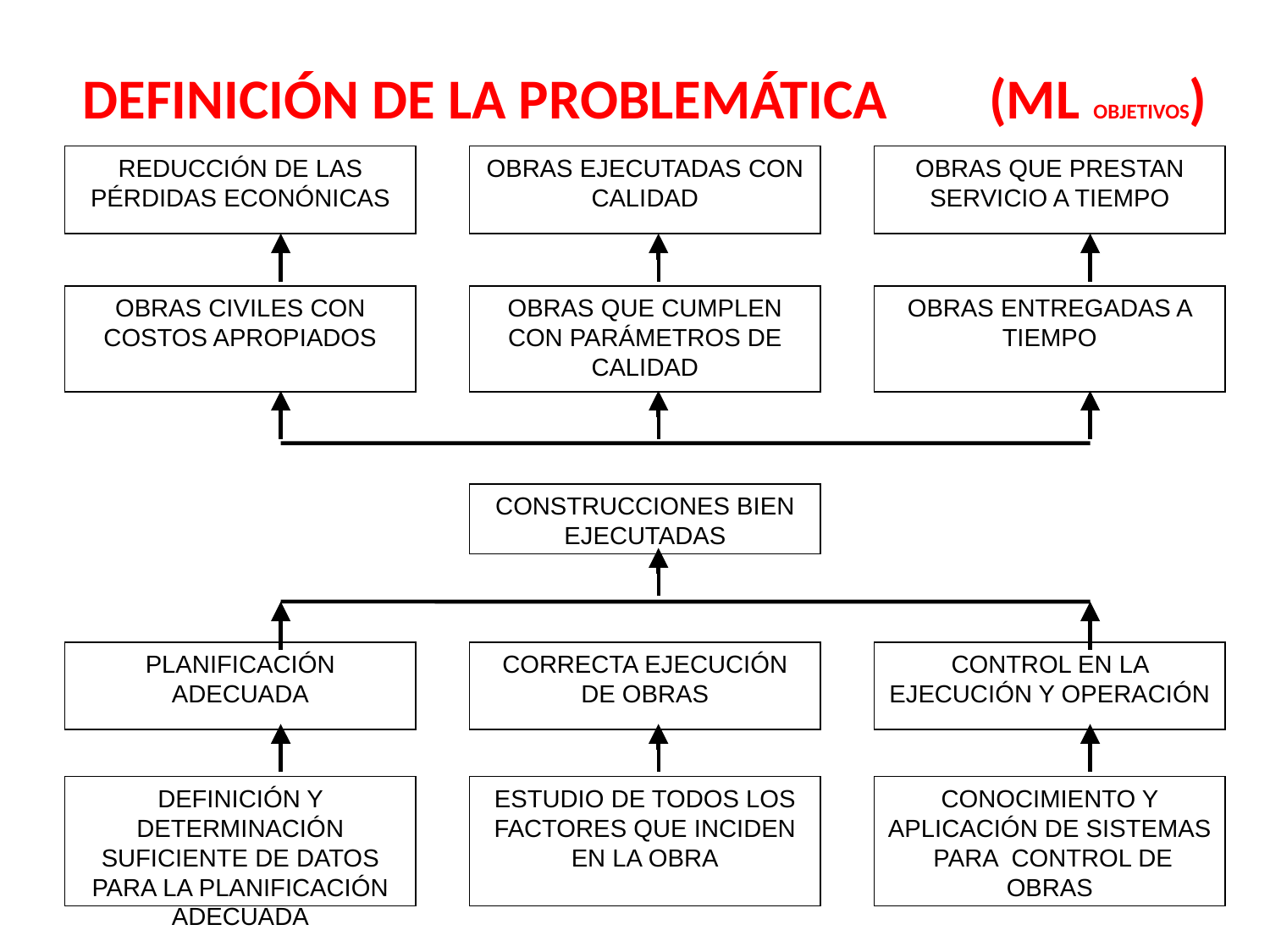

# DEFINICIÓN DE LA PROBLEMÁTICA        (ML OBJETIVOS)
REDUCCIÓN DE LAS PÉRDIDAS ECONÓNICAS

OBRAS EJECUTADAS CON CALIDAD

OBRAS QUE PRESTAN SERVICIO A TIEMPO

OBRAS CIVILES CON COSTOS APROPIADOS
OBRAS QUE CUMPLEN CON PARÁMETROS DE CALIDAD
OBRAS ENTREGADAS A TIEMPO

CONSTRUCCIONES BIEN EJECUTADAS

PLANIFICACIÓN ADECUADA
CORRECTA EJECUCIÓN DE OBRAS

CONTROL EN LA EJECUCIÓN Y OPERACIÓN
DEFINICIÓN Y DETERMINACIÓN SUFICIENTE DE DATOS PARA LA PLANIFICACIÓN ADECUADA

ESTUDIO DE TODOS LOS FACTORES QUE INCIDEN EN LA OBRA
CONOCIMIENTO Y APLICACIÓN DE SISTEMAS  PARA  CONTROL DE OBRAS